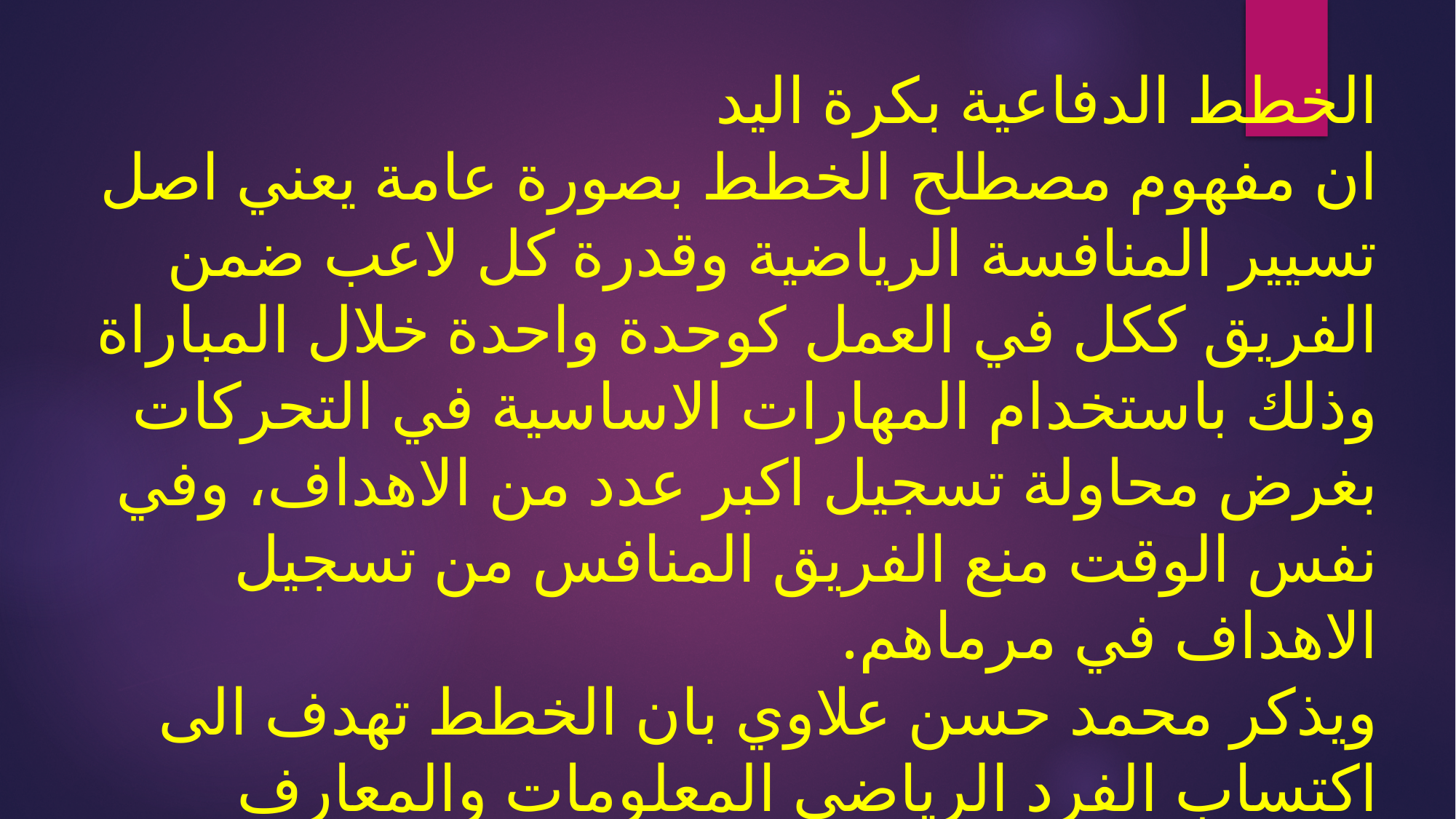

# الخطط الدفاعية بكرة اليد ان مفهوم مصطلح الخطط بصورة عامة يعني اصل تسيير المنافسة الرياضية وقدرة كل لاعب ضمن الفريق ككل في العمل كوحدة واحدة خلال المباراة وذلك باستخدام المهارات الاساسية في التحركات بغرض محاولة تسجيل اكبر عدد من الاهداف، وفي نفس الوقت منع الفريق المنافس من تسجيل الاهداف في مرماهم. ويذكر محمد حسن علاوي بان الخطط تهدف الى اكتساب الفرد الرياضي المعلومات والمعارف والقدرات الخططية واتقانها بالقدر الكافي الذي يمكنه من حسن التصرف في مختلف المواقف.